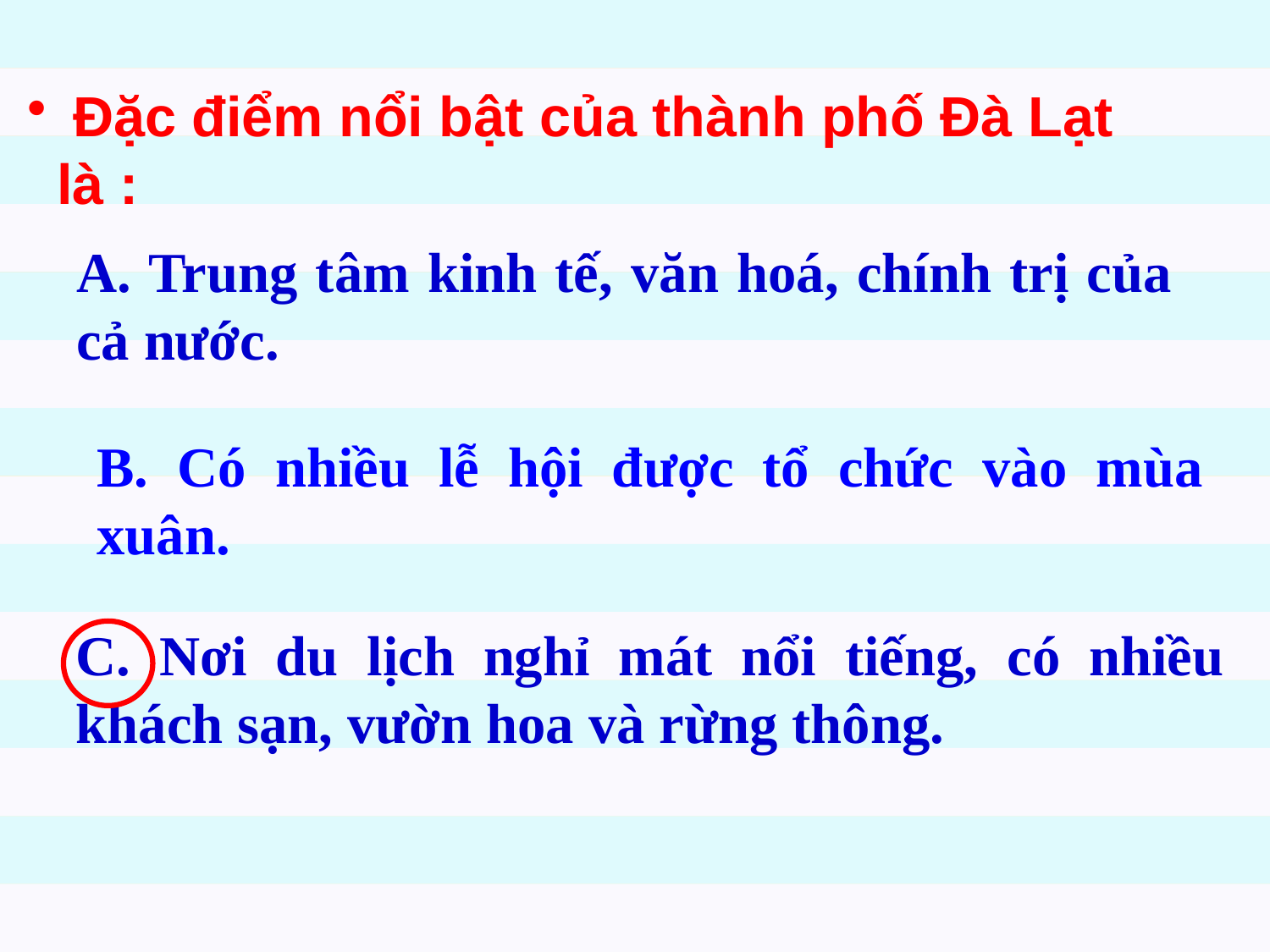

Đặc điểm nổi bật của thành phố Đà Lạt là :
A. Trung tâm kinh tế, văn hoá, chính trị của cả nước.
B. Có nhiều lễ hội được tổ chức vào mùa xuân.
C. Nơi du lịch nghỉ mát nổi tiếng, có nhiều khách sạn, vườn hoa và rừng thông.